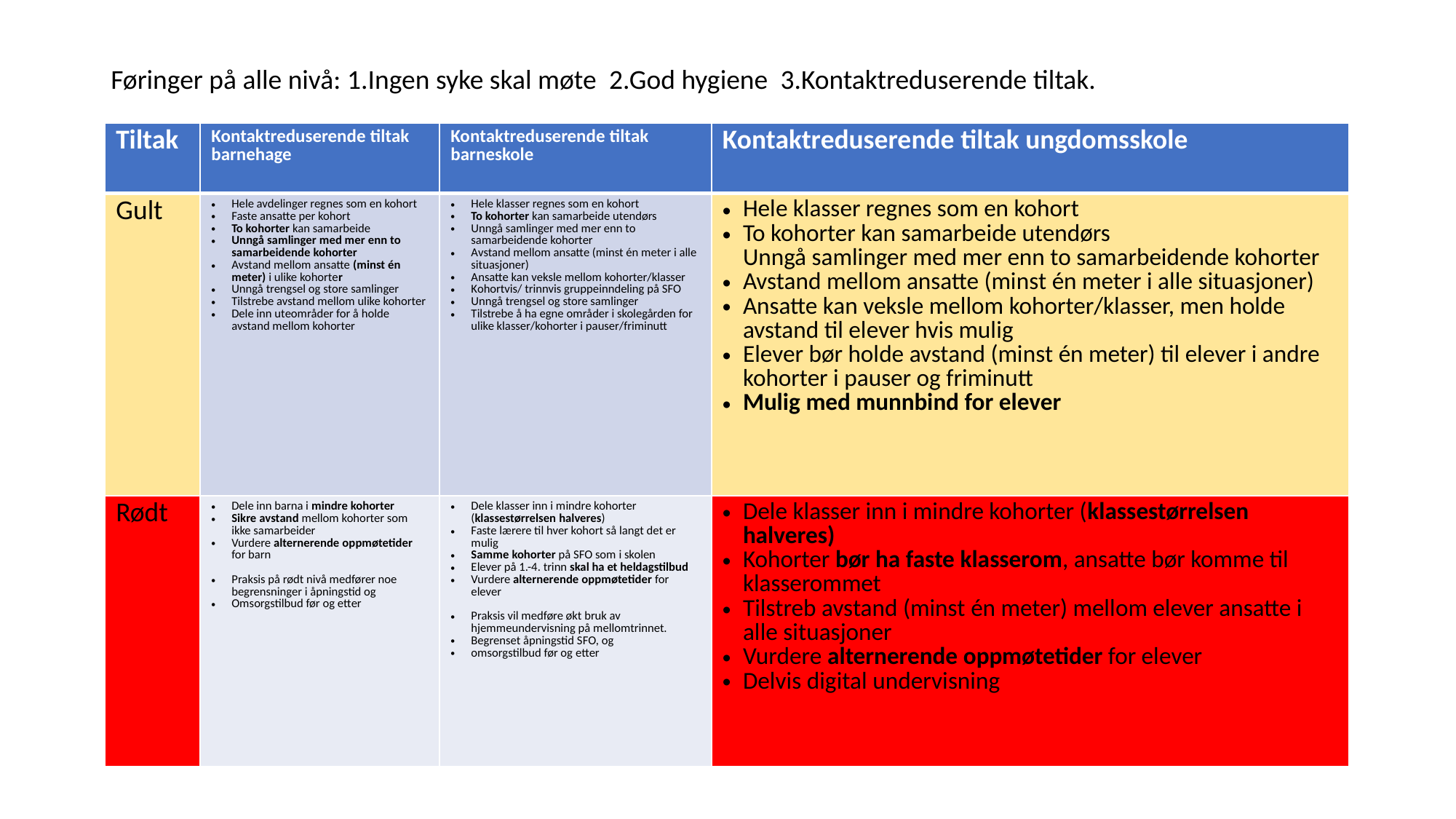

Føringer på alle nivå: 1.Ingen syke skal møte  2.God hygiene  3.Kontaktreduserende tiltak.
| Tiltak | Kontaktreduserende tiltak barnehage | Kontaktreduserende tiltak  barneskole | Kontaktreduserende tiltak ungdomsskole |
| --- | --- | --- | --- |
| Gult | Hele avdelinger regnes som en kohort Faste ansatte per kohort To kohorter kan samarbeide Unngå samlinger med mer enn to samarbeidende kohorter Avstand mellom ansatte (minst én meter) i ulike kohorter Unngå trengsel og store samlinger Tilstrebe avstand mellom ulike kohorter Dele inn uteområder for å holde avstand mellom kohorter | Hele klasser regnes som en kohort To kohorter kan samarbeide utendørs Unngå samlinger med mer enn to samarbeidende kohorter Avstand mellom ansatte (minst én meter i alle situasjoner) Ansatte kan veksle mellom kohorter/klasser Kohortvis/ trinnvis gruppeinndeling på SFO Unngå trengsel og store samlinger Tilstrebe å ha egne områder i skolegården for ulike klasser/kohorter i pauser/friminutt | Hele klasser regnes som en kohort To kohorter kan samarbeide utendørs Unngå samlinger med mer enn to samarbeidende kohorter Avstand mellom ansatte (minst én meter i alle situasjoner) Ansatte kan veksle mellom kohorter/klasser, men holde avstand til elever hvis mulig Elever bør holde avstand (minst én meter) til elever i andre kohorter i pauser og friminutt Mulig med munnbind for elever |
| Rødt | Dele inn barna i mindre kohorter Sikre avstand mellom kohorter som ikke samarbeider Vurdere alternerende oppmøtetider for barn Praksis på rødt nivå medfører noe begrensninger i åpningstid og Omsorgstilbud før og etter | Dele klasser inn i mindre kohorter (klassestørrelsen halveres) Faste lærere til hver kohort så langt det er mulig Samme kohorter på SFO som i skolen Elever på 1.-4. trinn skal ha et heldagstilbud  Vurdere alternerende oppmøtetider for elever Praksis vil medføre økt bruk av hjemmeundervisning på mellomtrinnet.  Begrenset åpningstid SFO, og omsorgstilbud før og etter | Dele klasser inn i mindre kohorter (klassestørrelsen halveres) Kohorter bør ha faste klasserom, ansatte bør komme til klasserommet Tilstreb avstand (minst én meter) mellom elever ansatte i alle situasjoner Vurdere alternerende oppmøtetider for elever Delvis digital undervisning |